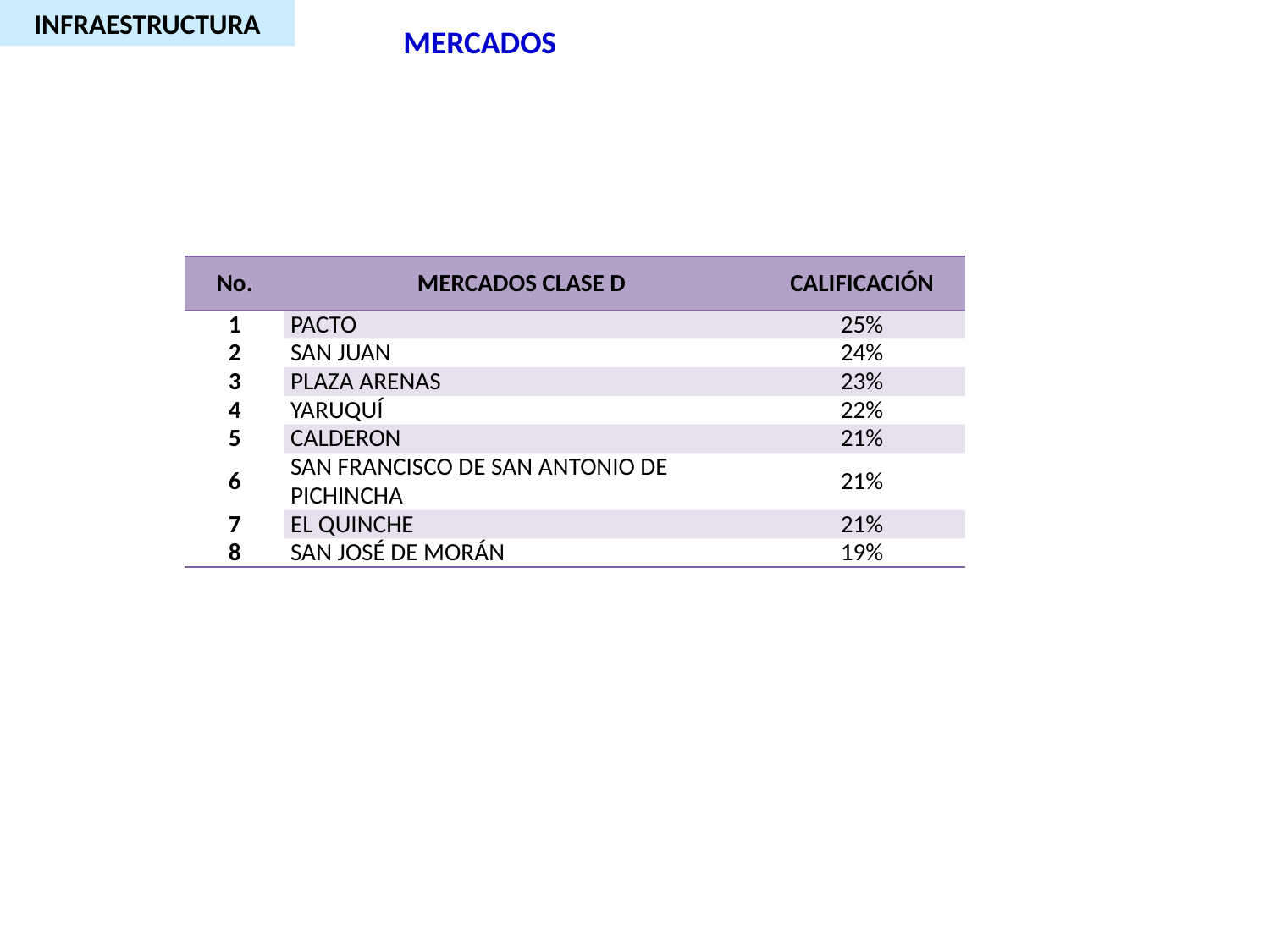

INFRAESTRUCTURA
MERCADOS
| No. | MERCADOS CLASE D | CALIFICACIÓN |
| --- | --- | --- |
| 1 | PACTO | 25% |
| 2 | SAN JUAN | 24% |
| 3 | PLAZA ARENAS | 23% |
| 4 | YARUQUÍ | 22% |
| 5 | CALDERON | 21% |
| 6 | SAN FRANCISCO DE SAN ANTONIO DE PICHINCHA | 21% |
| 7 | EL QUINCHE | 21% |
| 8 | SAN JOSÉ DE MORÁN | 19% |